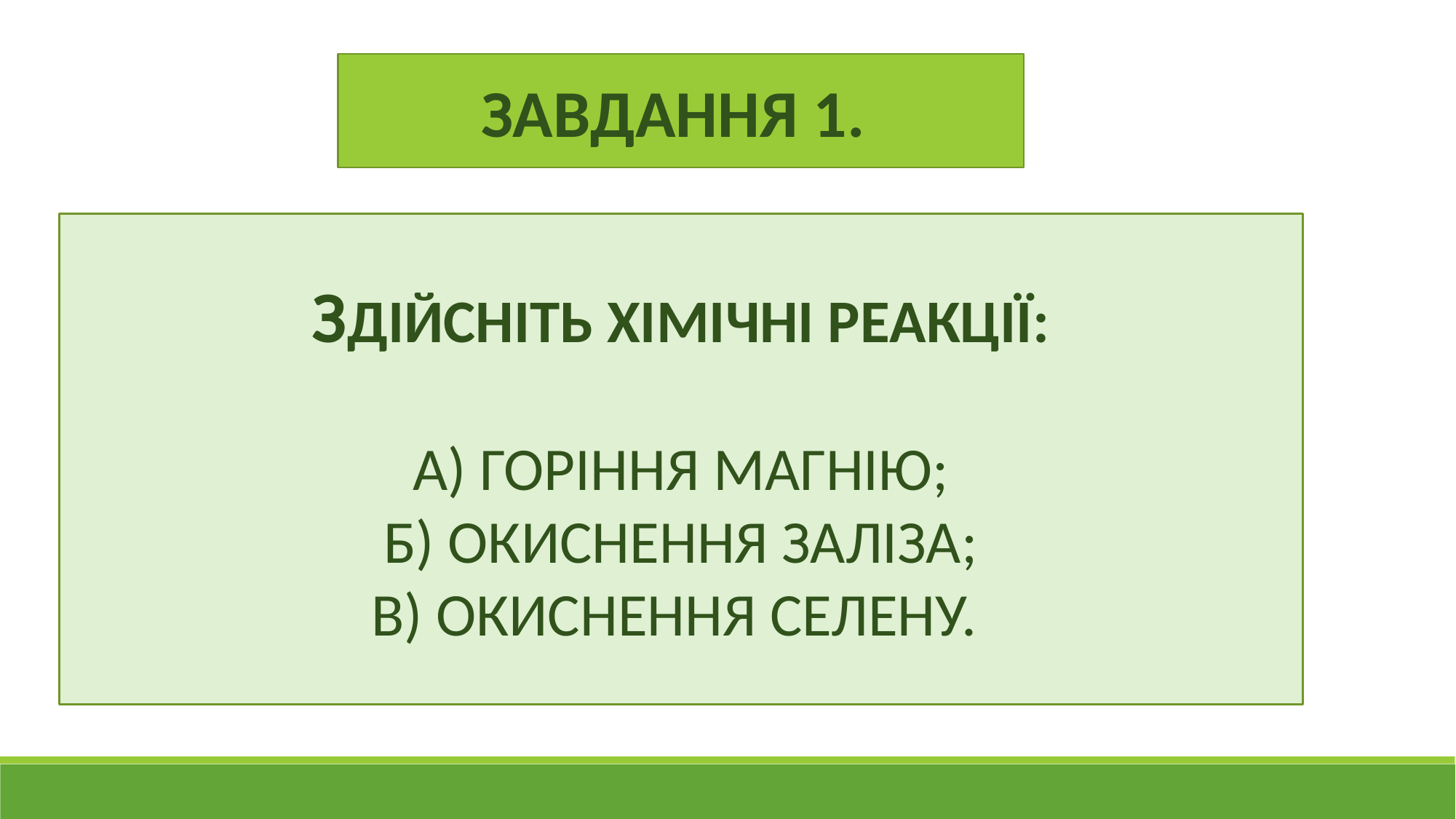

ЗАВДАННЯ 1.
ЗДІЙСНІТЬ ХІМІЧНІ РЕАКЦІЇ:

А) ГОРІННЯ МАГНІЮ;
Б) ОКИСНЕННЯ ЗАЛІЗА;
В) ОКИСНЕННЯ СЕЛЕНУ.